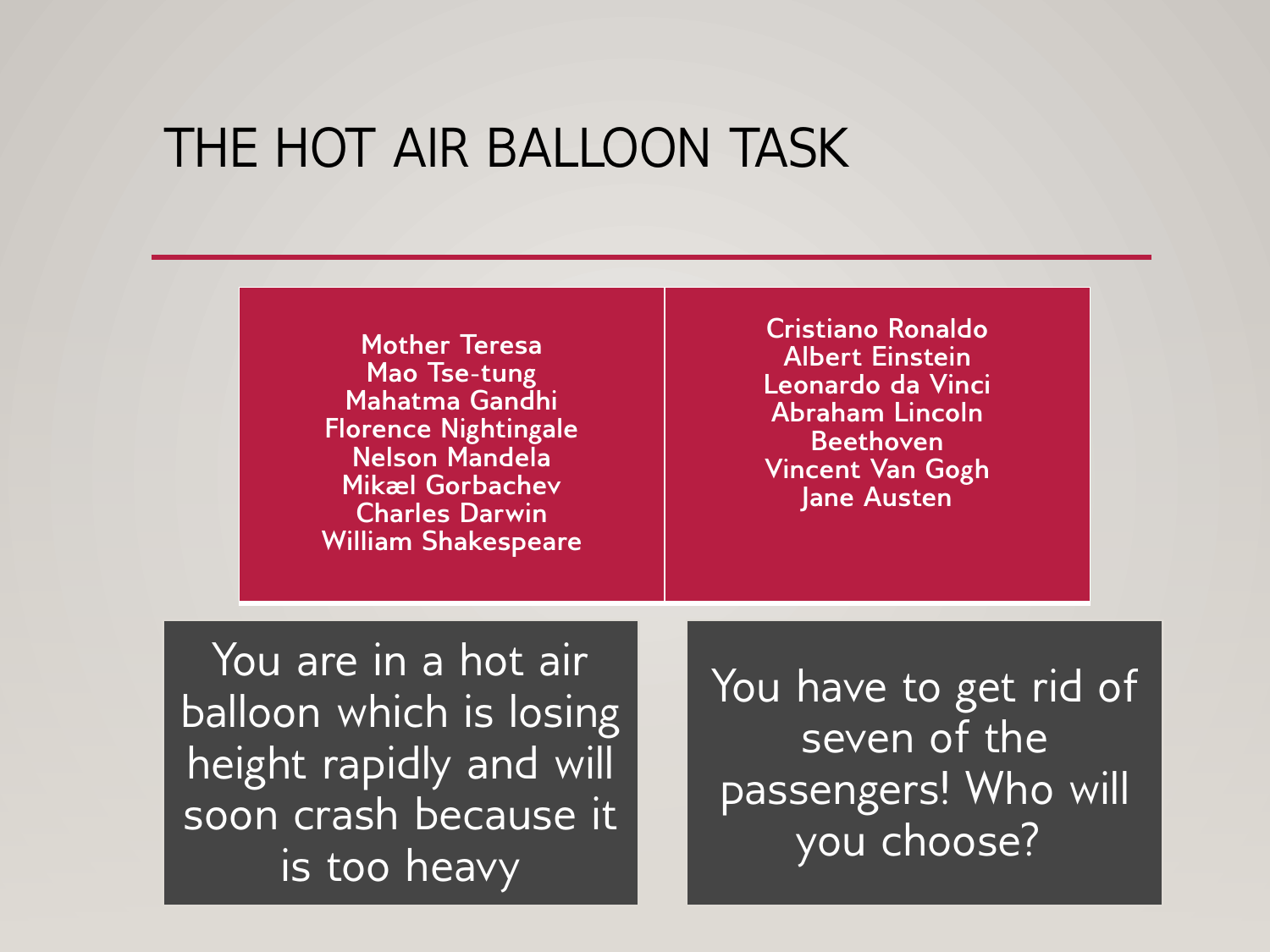

# The hot air balloon task

| Mother Teresa Mao Tse-tung Mahatma Gandhi Florence Nightingale Nelson Mandela Mikael Gorbachev Charles Darwin William Shakespeare | Cristiano Ronaldo Albert Einstein Leonardo da Vinci Abraham Lincoln Beethoven Vincent Van Gogh Jane Austen |
| --- | --- |
You are in a hot air balloon which is losing height rapidly and will soon crash because it is too heavy
You have to get rid of seven of the passengers! Who will you choose?